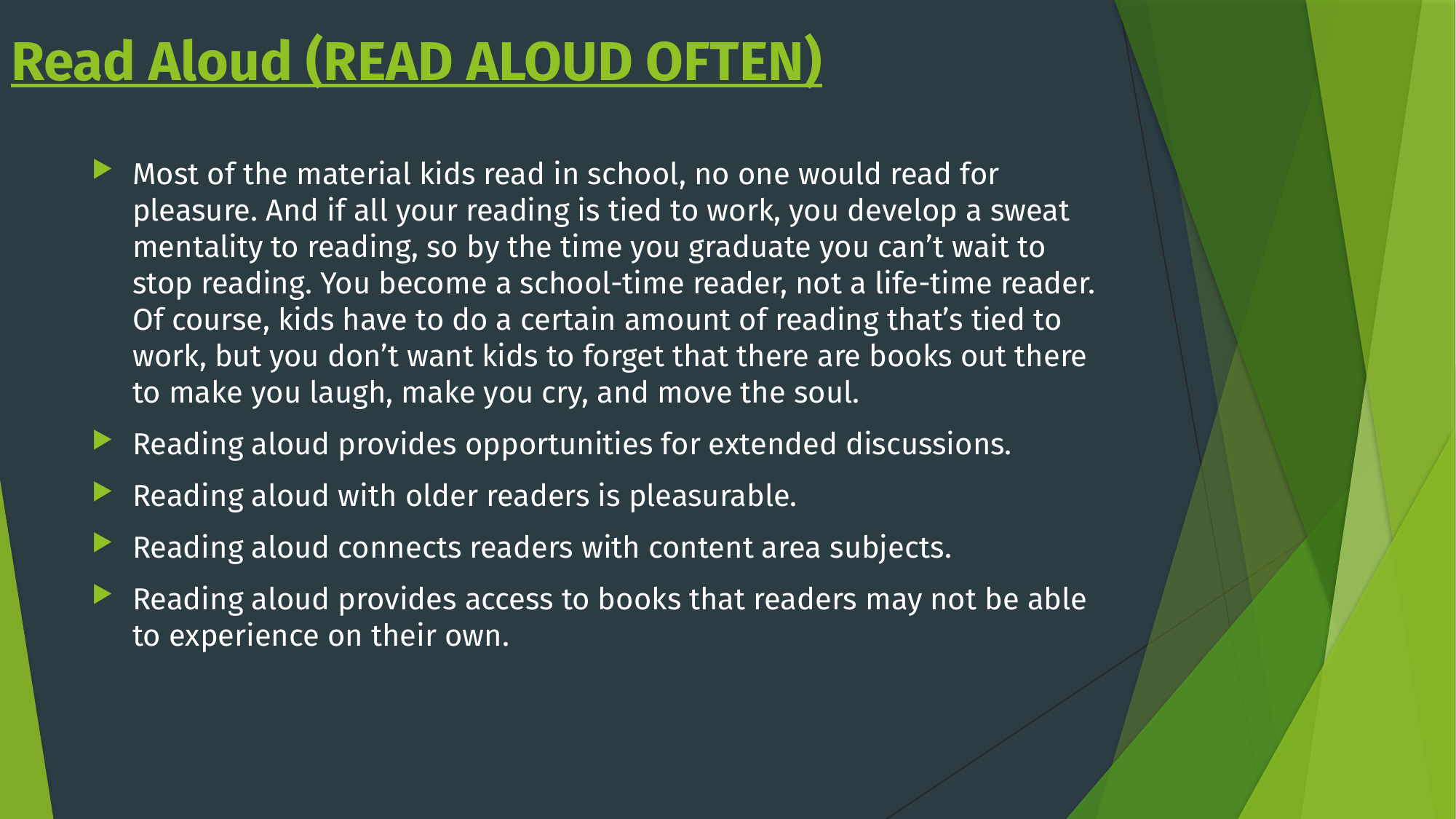

# Read Aloud (READ ALOUD OFTEN)
Most of the material kids read in school, no one would read for pleasure. And if all your reading is tied to work, you develop a sweat mentality to reading, so by the time you graduate you can’t wait to stop reading. You become a school-time reader, not a life-time reader. Of course, kids have to do a certain amount of reading that’s tied to work, but you don’t want kids to forget that there are books out there to make you laugh, make you cry, and move the soul.
Reading aloud provides opportunities for extended discussions.
Reading aloud with older readers is pleasurable.
Reading aloud connects readers with content area subjects.
Reading aloud provides access to books that readers may not be able to experience on their own.